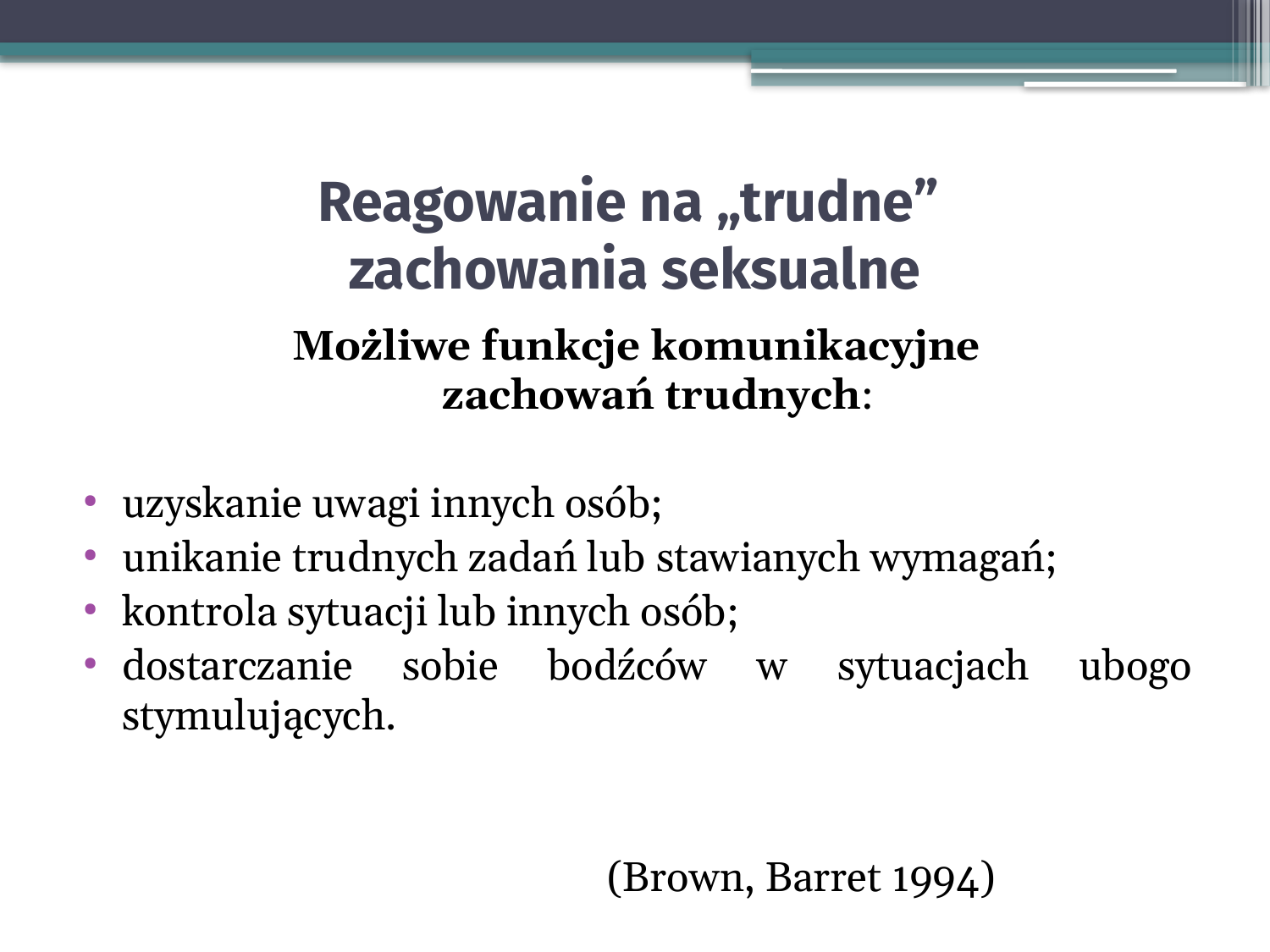

# Reagowanie na „trudne” zachowania seksualne
Możliwe funkcje komunikacyjne
zachowań trudnych:

uzyskanie uwagi innych osób;
unikanie trudnych zadań lub stawianych wymagań;
kontrola sytuacji lub innych osób;
dostarczanie sobie bodźców w sytuacjach ubogo stymulujących.

                                                    (Brown, Barret 1994)